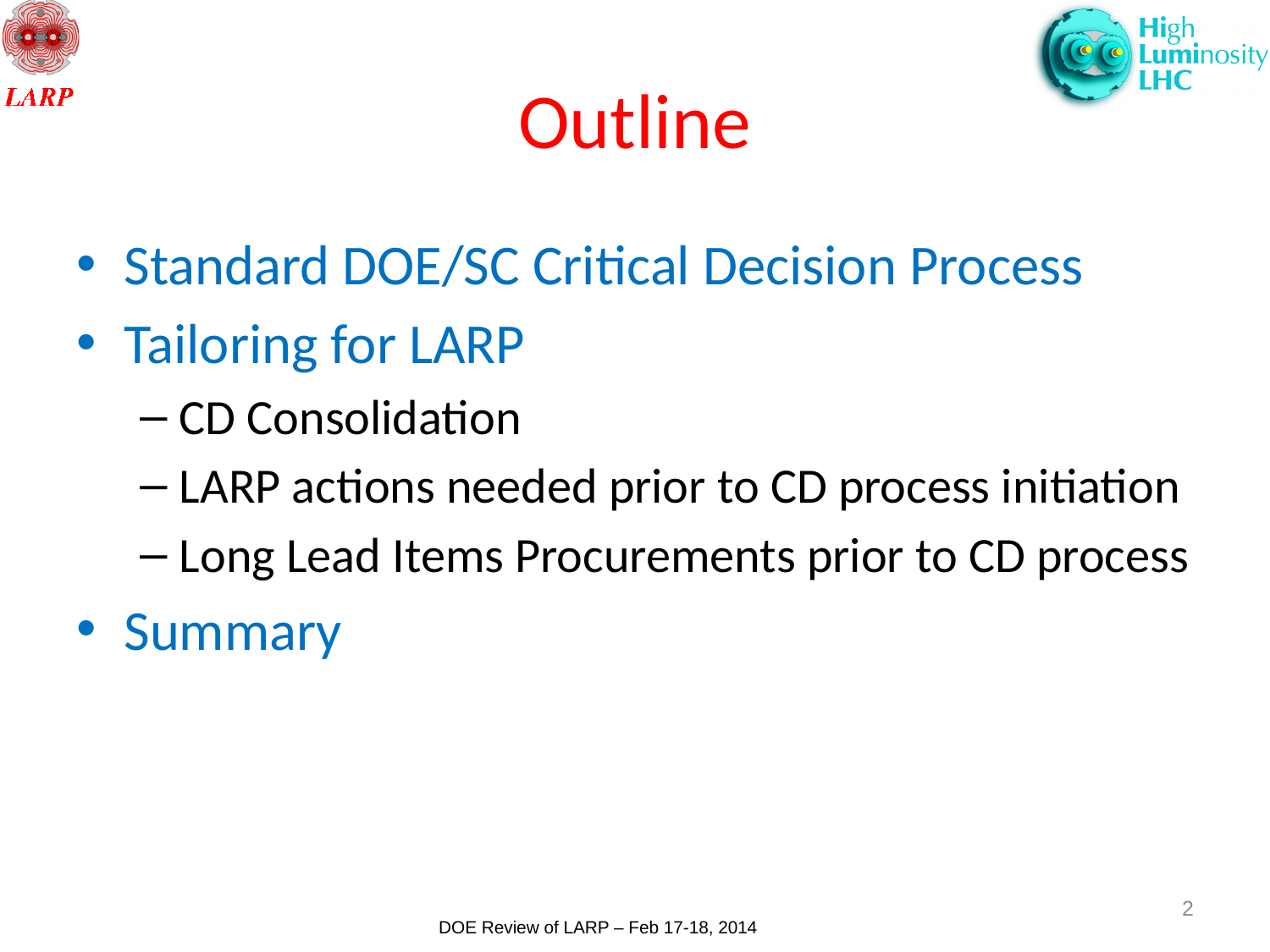

# Outline
Standard DOE/SC Critical Decision Process
Tailoring for LARP
CD Consolidation
LARP actions needed prior to CD process initiation
Long Lead Items Procurements prior to CD process
Summary

2